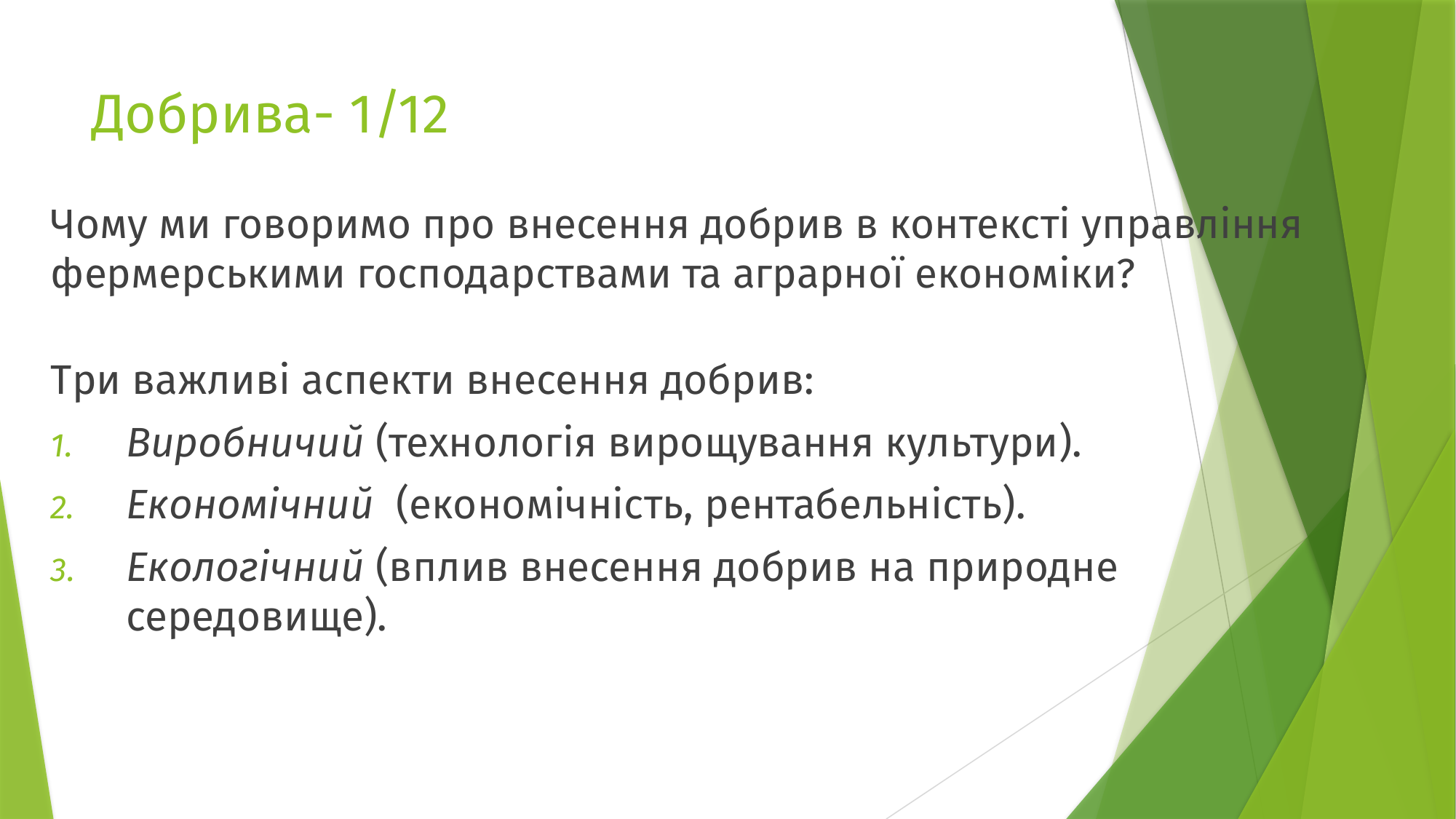

# Добрива- 1/12
Чому ми говоримо про внесення добрив в контексті управління фермерськими господарствами та аграрної економіки?

Три важливі аспекти внесення добрив:
Виробничий (технологія вирощування культури).
Економічний  (економічність, рентабельність).
Екологічний (вплив внесення добрив на природне середовище).